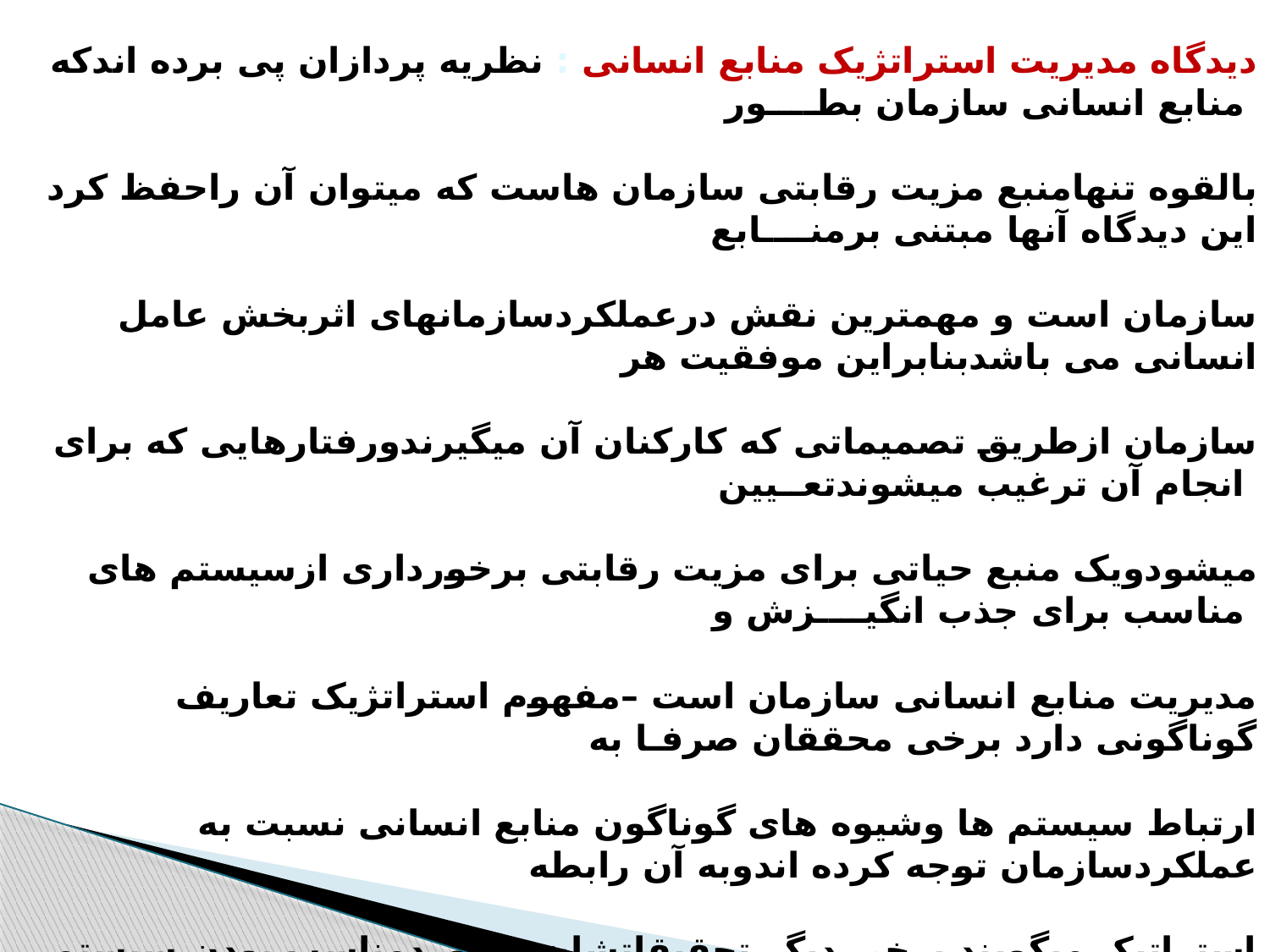

دیدگاه مدیریت استراتژیک منابع انسانی : نظریه پردازان پی برده اندکه منابع انسانی سازمان بطــــور

 بالقوه تنهامنبع مزیت رقابتی سازمان هاست که میتوان آن راحفظ کرد این دیدگاه آنها مبتنی برمنــــابع

 سازمان است و مهمترین نقش درعملکردسازمانهای اثربخش عامل انسانی می باشدبنابراین موفقیت هر

 سازمان ازطریق تصمیماتی که کارکنان آن میگیرندورفتارهایی که برای انجام آن ترغیب میشوندتعــیین

 میشودویک منبع حیاتی برای مزیت رقابتی برخورداری ازسیستم های مناسب برای جذب انگیــــزش و

 مدیریت منابع انسانی سازمان است –مفهوم استراتژیک تعاریف گوناگونی دارد برخی محققان صرفـا به

 ارتباط سیستم ها وشیوه های گوناگون منابع انسانی نسبت به عملکردسازمان توجه کرده اندوبه آن رابطه

 استراتیک میگویند برخی دیگر تحقیقاتشان درموردمناسب بودن سیستم ها و شیو های گوناگــون منابع

 انسانی سازمان وارتباط آن بااستراتژی سازمان است که بامفهوم استراتژیک متفاوت است بدلیل نبودن

 یک نظرجامع درموردمدیریت استراتژیک منابع انسانی محققان سه رویکردمعرفی کرده اند: